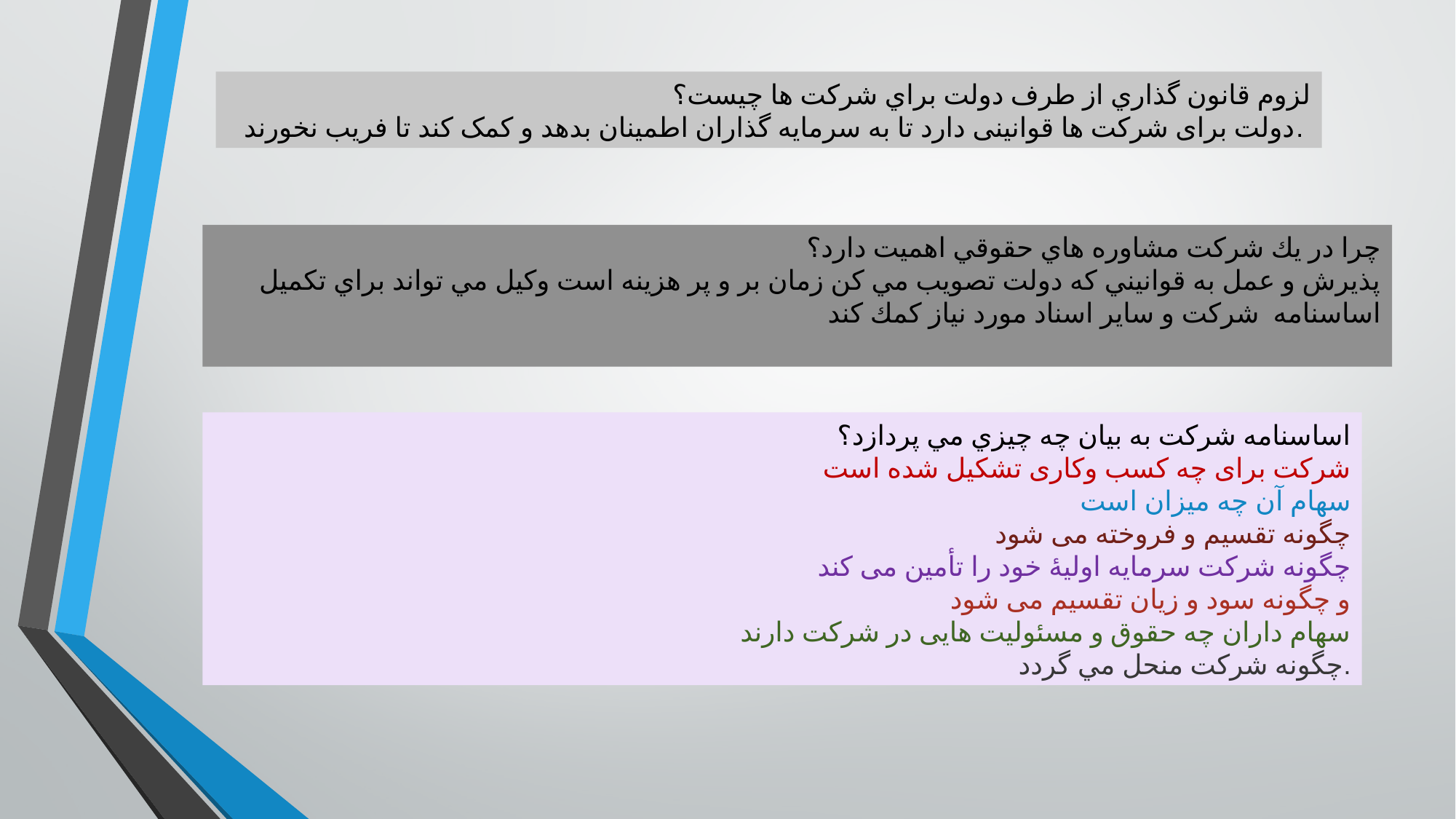

لزوم قانون گذاري از طرف دولت براي شركت ها چیست؟
دولت برای شرکت ها قوانینی دارد تا به سرمایه گذاران اطمینان بدهد و کمک کند تا فریب نخورند.
چرا در یك شركت مشاوره هاي حقوقي اهمیت دارد؟
پذیرش و عمل به قوانیني كه دولت تصویب مي كن زمان بر و پر هزینه است وكیل مي تواند براي تكمیل اساسنامه  شركت و سایر اسناد مورد نیاز كمك كند

اساسنامه شركت به بیان چه چیزي مي پردازد؟
شرکت برای چه کسب وکاری تشکیل شده است
سهام آن چه میزان است
چگونه تقسیم و فروخته می شود
چگونه شرکت سرمایه اولیۀ خود را تأمین می کند
و چگونه سود و زیان تقسیم می شود
سهام داران چه حقوق و مسئولیت هایی در شرکت دارند
چگونه شركت منحل مي گردد.